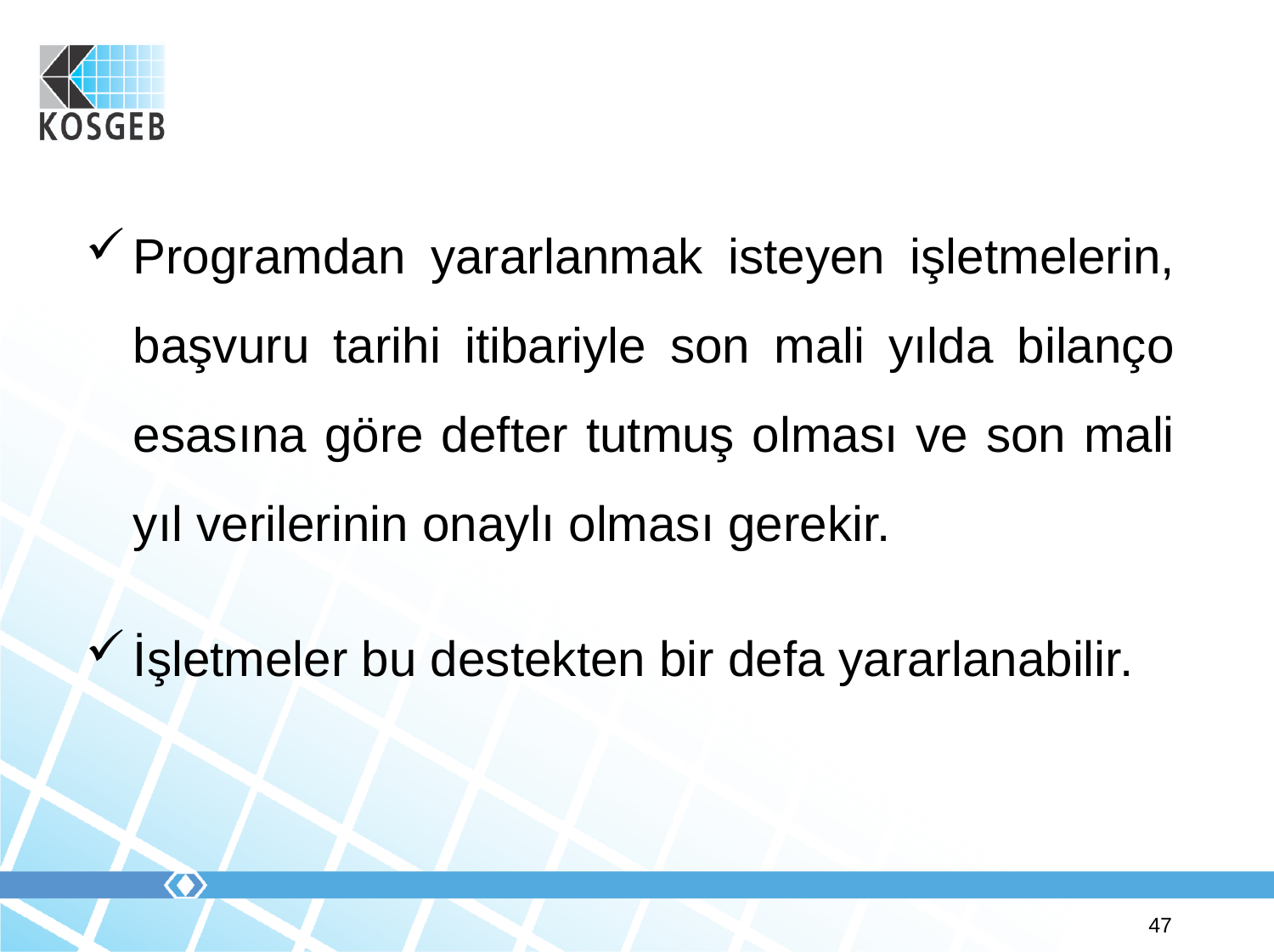

Programdan yararlanmak isteyen işletmelerin, başvuru tarihi itibariyle son mali yılda bilanço esasına göre defter tutmuş olması ve son mali yıl verilerinin onaylı olması gerekir.

İşletmeler bu destekten bir defa yararlanabilir.
47